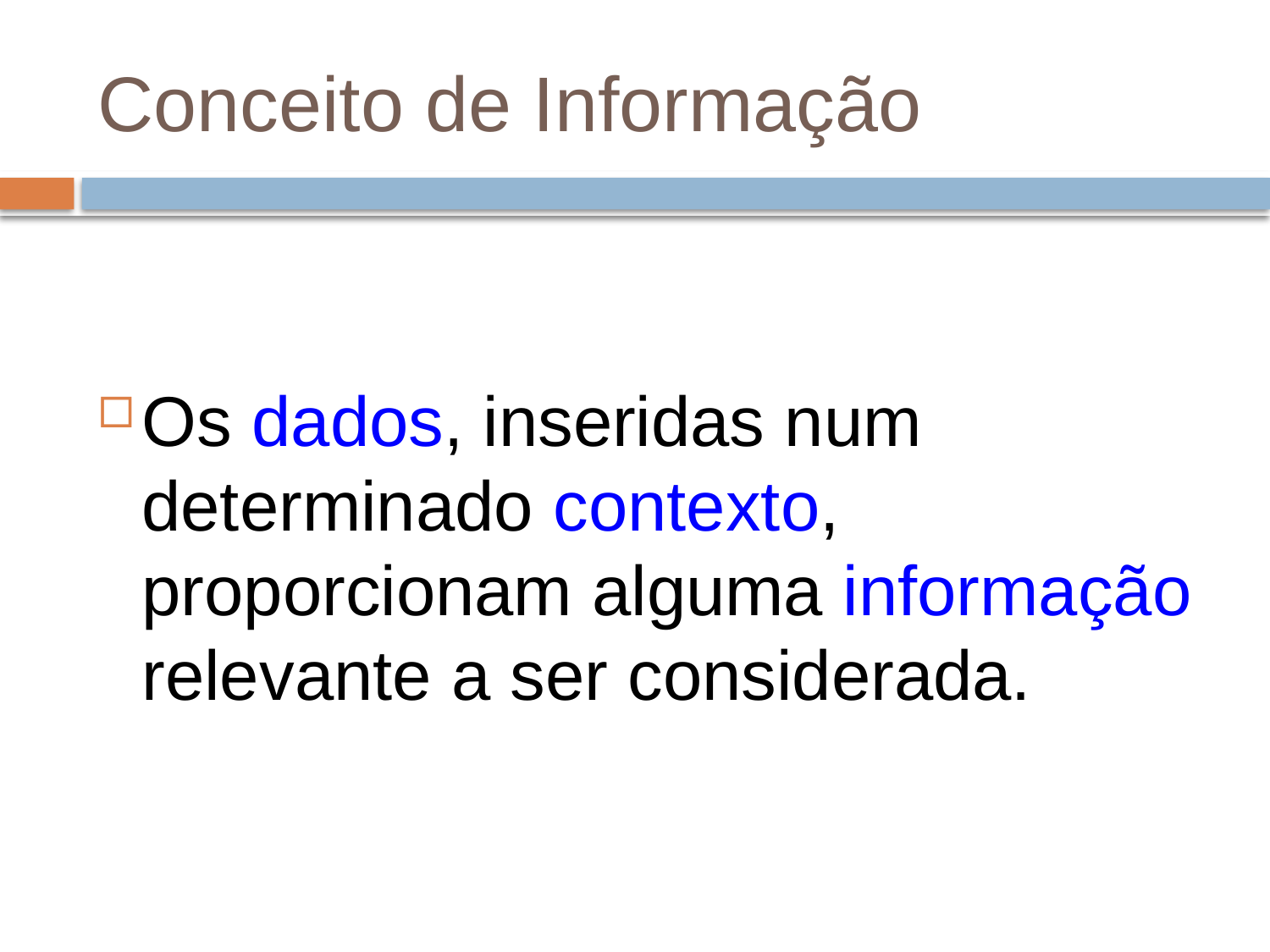

# Conceito de Informação

Os dados, inseridas num determinado contexto, proporcionam alguma informação relevante a ser considerada.